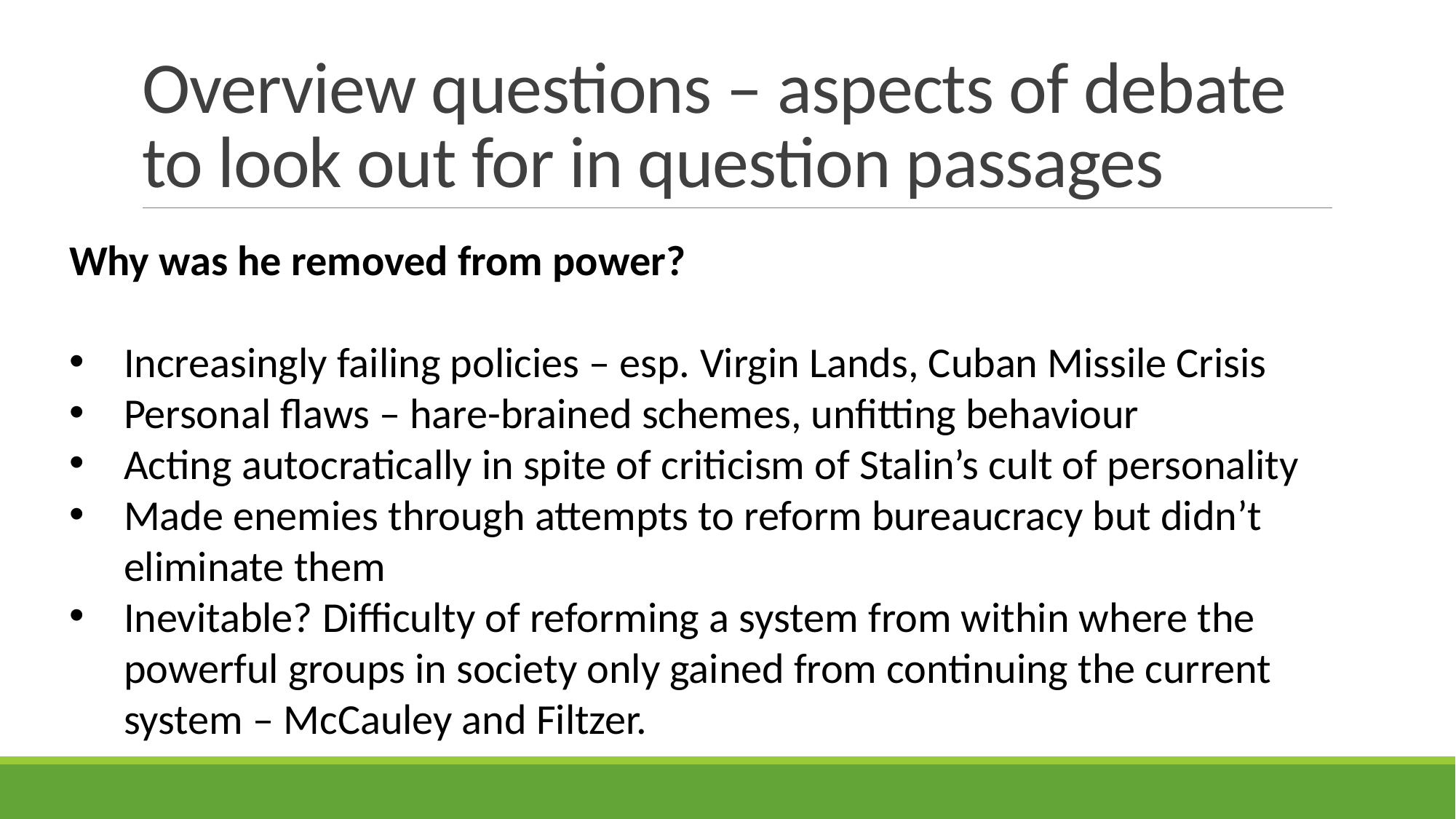

# Overview questions – aspects of debate to look out for in question passages
Why was he removed from power?

Increasingly failing policies – esp. Virgin Lands, Cuban Missile Crisis
Personal flaws – hare-brained schemes, unfitting behaviour
Acting autocratically in spite of criticism of Stalin’s cult of personality
Made enemies through attempts to reform bureaucracy but didn’t eliminate them
Inevitable? Difficulty of reforming a system from within where the powerful groups in society only gained from continuing the current system – McCauley and Filtzer.